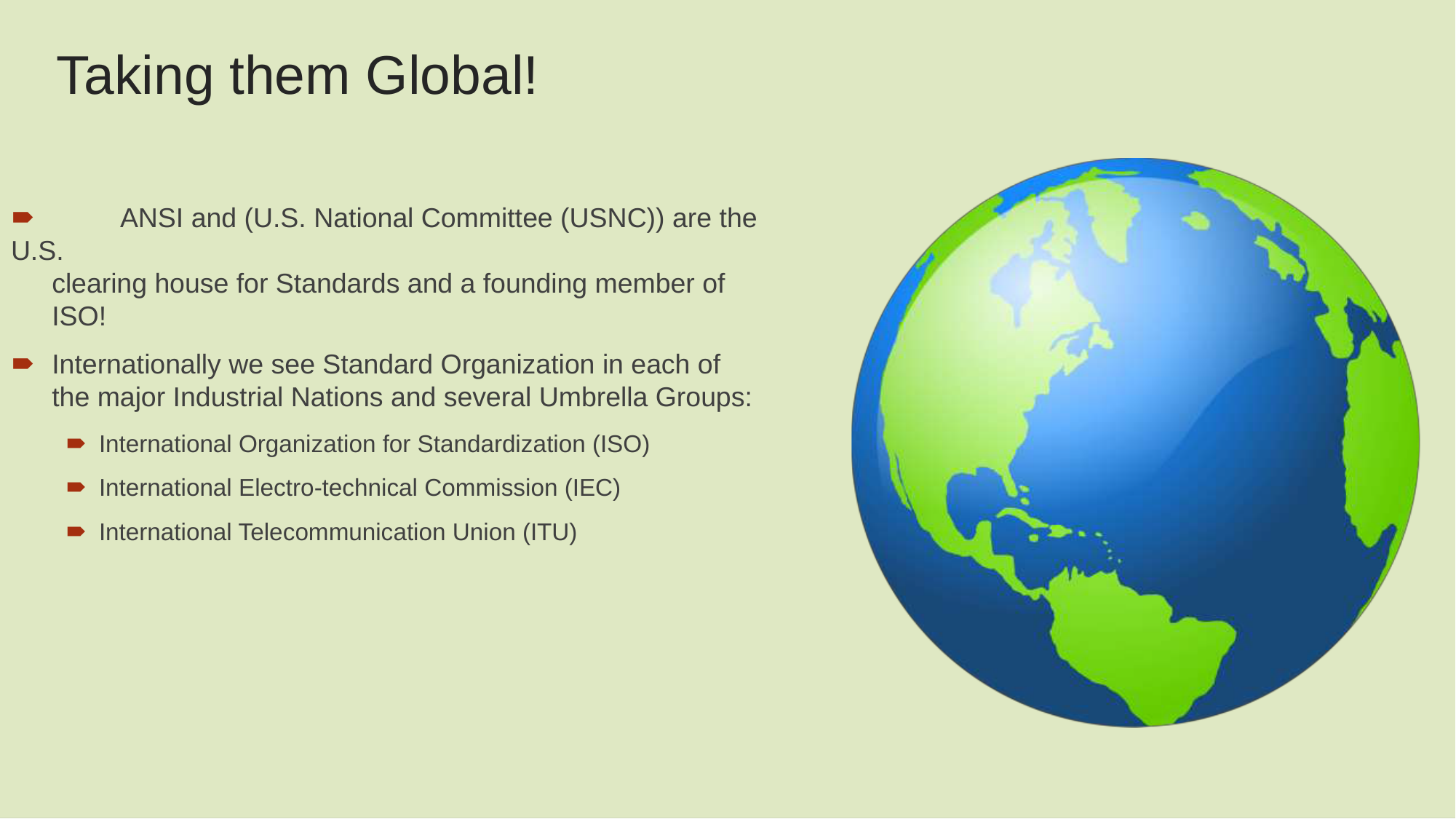

Taking them Global!

🠶	ANSI and (U.S. National Committee (USNC)) are the U.S.
clearing house for Standards and a founding member of ISO!
🠶	Internationally we see Standard Organization in each of the major Industrial Nations and several Umbrella Groups:
🠶  International Organization for Standardization (ISO)
🠶  International Electro-technical Commission (IEC)
🠶  International Telecommunication Union (ITU)